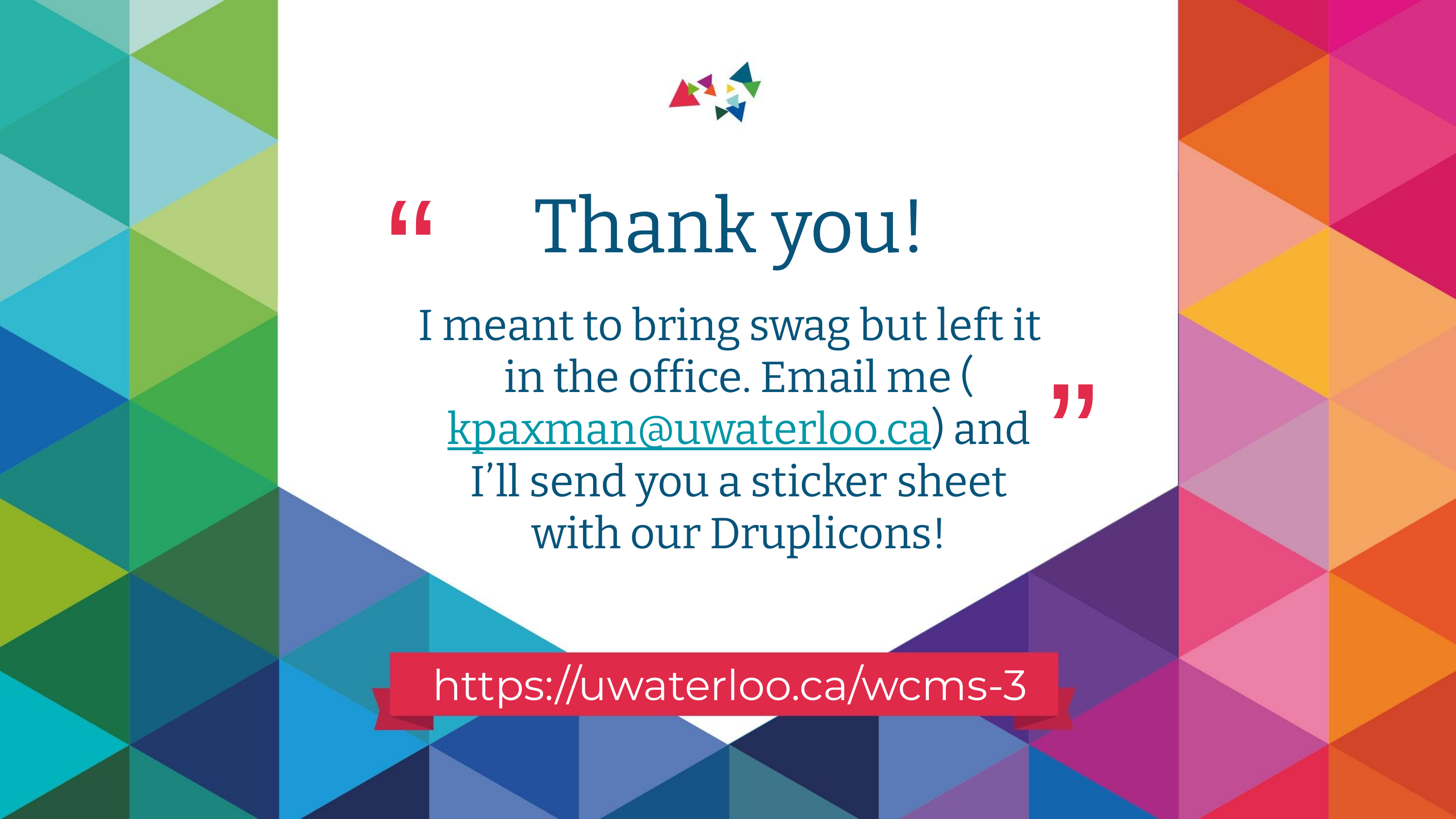

Thank you!

I meant to bring swag but left it in the office. Email me (kpaxman@uwaterloo.ca) and I’ll send you a sticker sheet with our Druplicons!
https://uwaterloo.ca/wcms-3